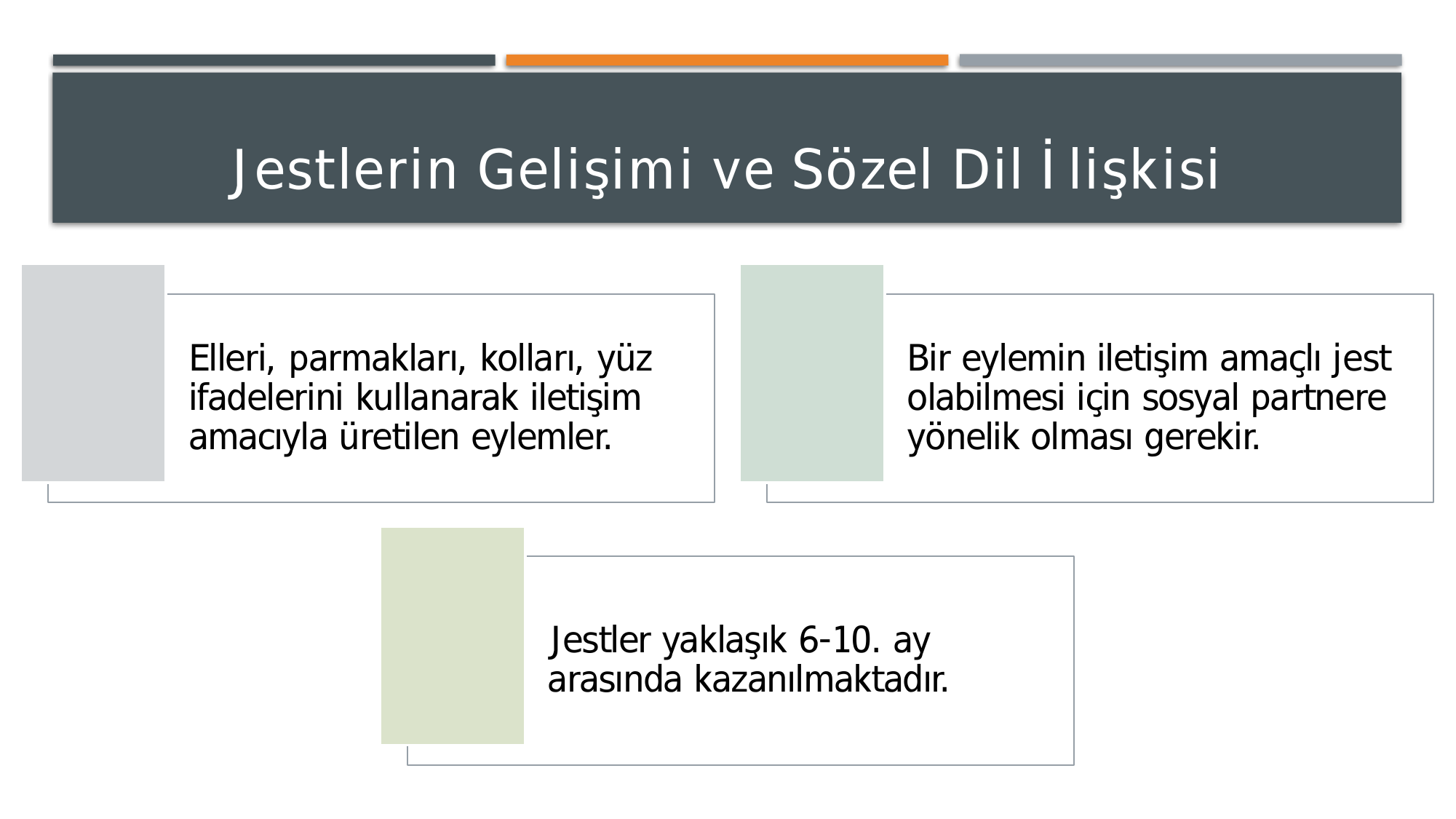

# Jestlerin Gelişimi ve Sözel Dil İlişkisi
Elleri, parmakları, kolları, yüz ifadelerini kullanarak iletişim amacıyla üretilen eylemler.
Bir eylemin iletişim amaçlı jest olabilmesi için sosyal partnere yönelik olması gerekir.
Jestler yaklaşık 6-10. ay arasında kazanılmaktadır.